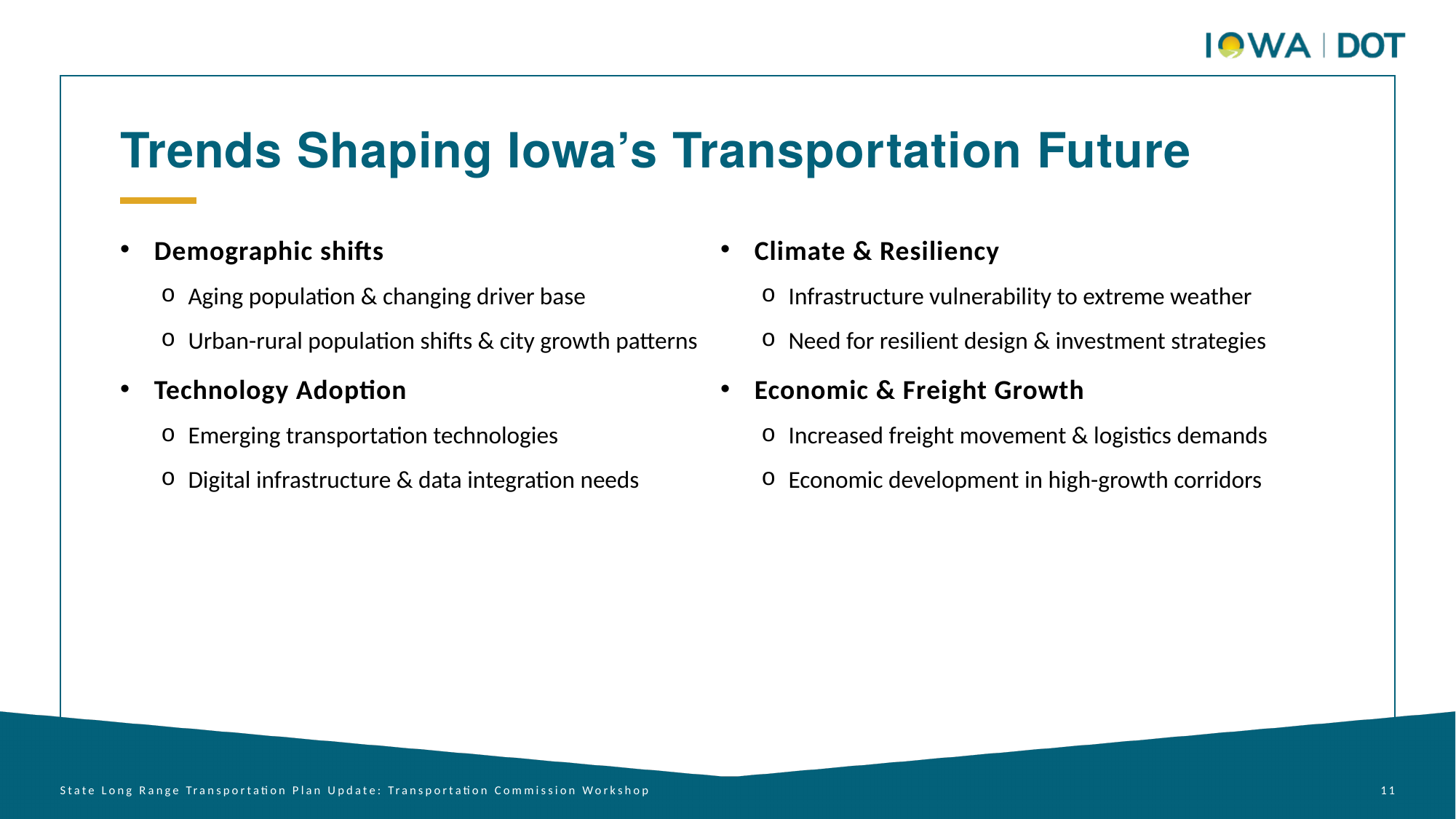

Trends Shaping Iowa’s Transportation Future

Demographic shifts
Aging population & changing driver base
Urban-rural population shifts & city growth patterns
Technology Adoption
Emerging transportation technologies
Digital infrastructure & data integration needs

ends
Climate & Resiliency
Infrastructure vulnerability to extreme weather
Need for resilient design & investment strategies
Economic & Freight Growth
Increased freight movement & logistics demands
Economic development in high-growth corridors